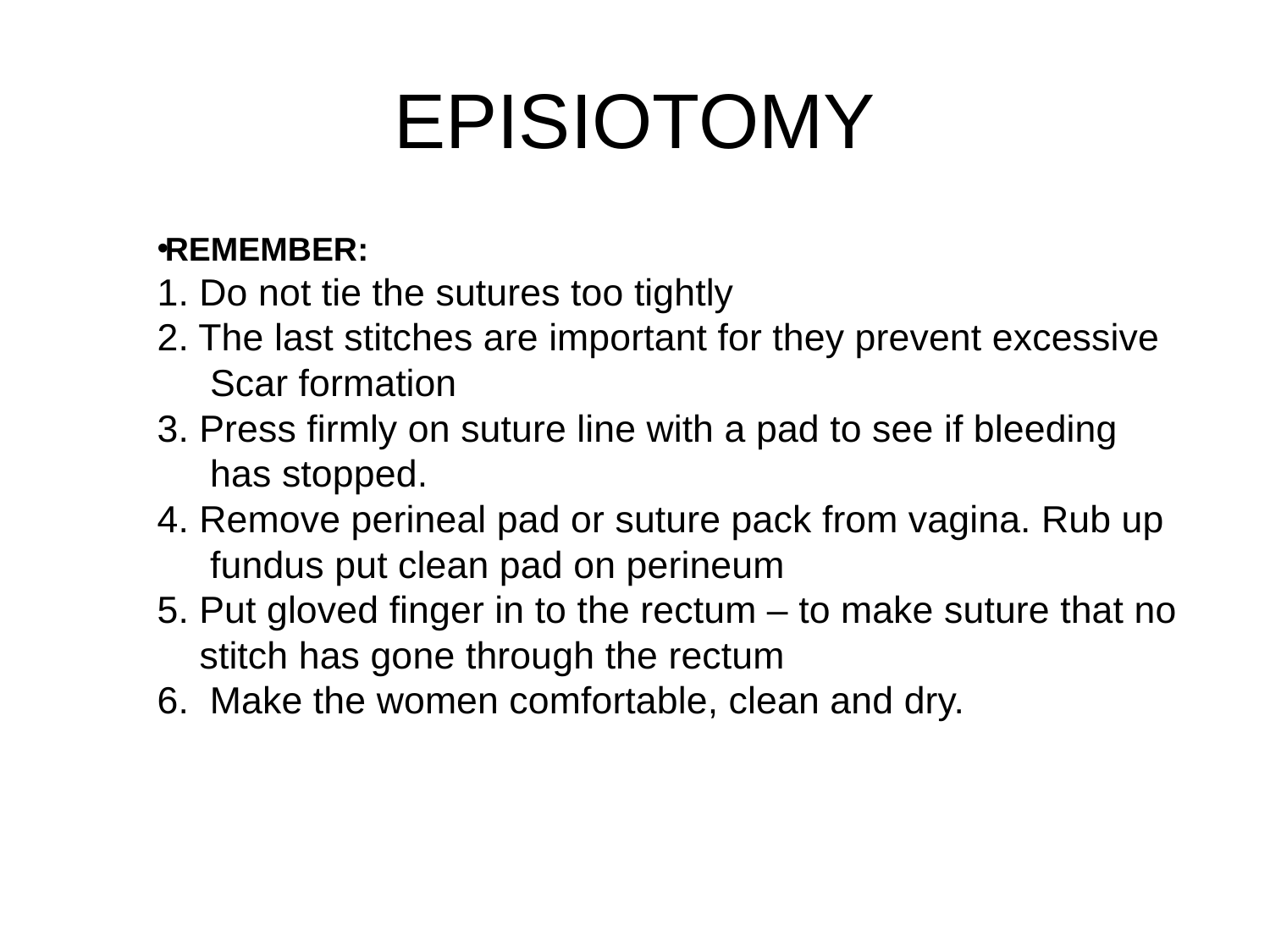

# EPISIOTOMY
REMEMBER:
1. Do not tie the sutures too tightly
2. The last stitches are important for they prevent excessive
     Scar formation
3. Press firmly on suture line with a pad to see if bleeding
     has stopped.
4. Remove perineal pad or suture pack from vagina. Rub up
     fundus put clean pad on perineum
5. Put gloved finger in to the rectum – to make suture that no
    stitch has gone through the rectum
6.  Make the women comfortable, clean and dry.